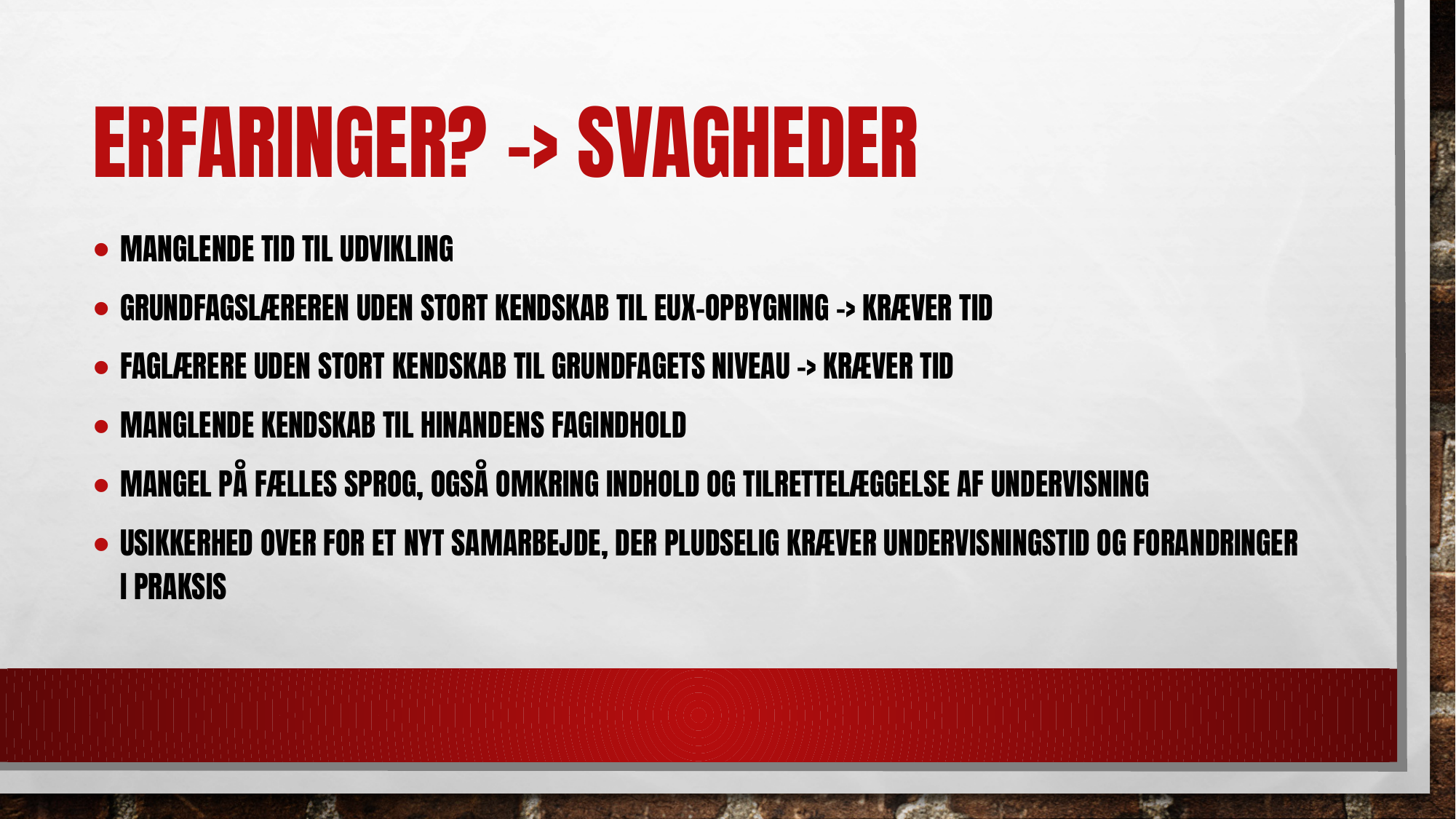

# Erfaringer? -> svagheder
Manglende tid til udvikling
grundfagslæreren uden stort kendskab til eux-opbygning -> kræver tid
Faglærere uden stort kendskab til grundfagets niveau -> kræver tid
Manglende kendskab til hinandens fagindhold
mangel på fælles sprog, også omkring indhold og tilrettelæggelse af undervisning
Usikkerhed over for et nyt samarbejde, der pludselig kræver undervisningstid og forandringer i praksis